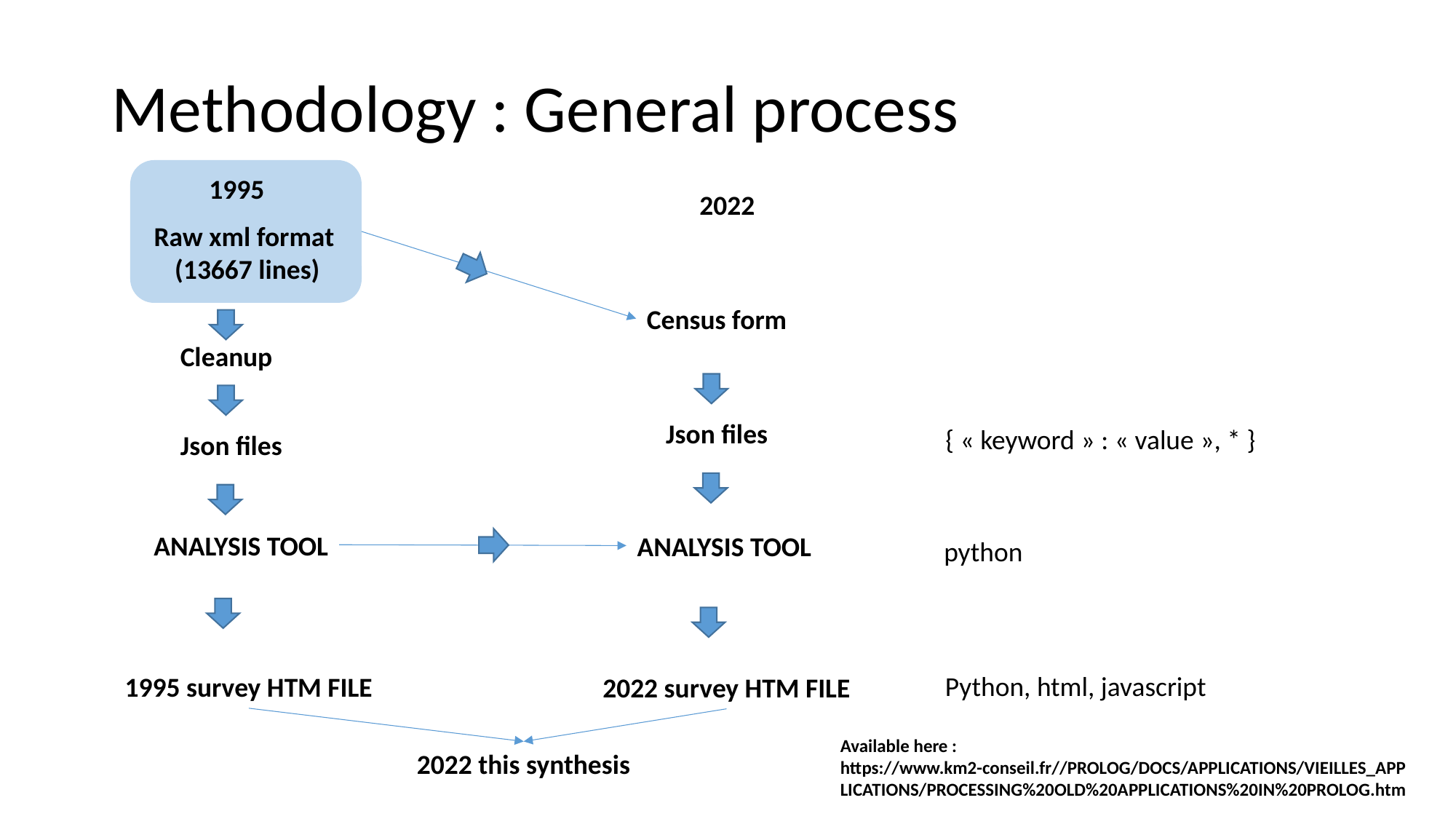

# Methodology : General process

1995
2022
Raw xml format
(13667 lines)

Census form

Cleanup

Json files
{ « keyword » : « value », * }
Json files

ANALYSIS TOOL
ANALYSIS TOOL
python

Python, html, javascript
1995 survey HTM FILE
2022 survey HTM FILE
Available here : https://www.km2-conseil.fr//PROLOG/DOCS/APPLICATIONS/VIEILLES_APPLICATIONS/PROCESSING%20OLD%20APPLICATIONS%20IN%20PROLOG.htm
2022 this synthesis